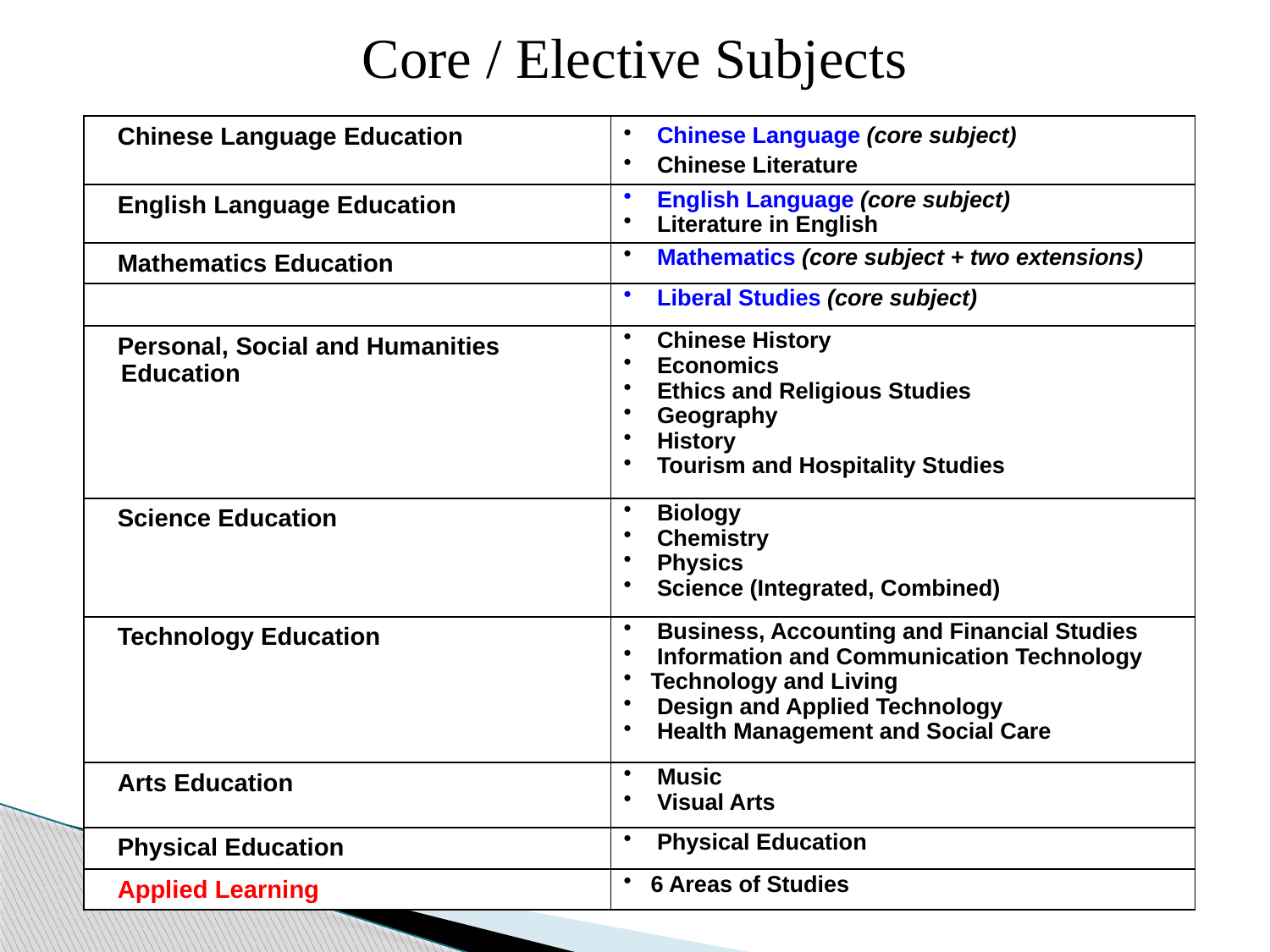

Core / Elective Subjects
| Chinese Language Education | Chinese Language (core subject) Chinese Literature |
| --- | --- |
| English Language Education | English Language (core subject) Literature in English |
| Mathematics Education | Mathematics (core subject + two extensions) |
|  | Liberal Studies (core subject) |
| Personal, Social and Humanities Education | Chinese History Economics Ethics and Religious Studies Geography History Tourism and Hospitality Studies |
| Science Education | Biology Chemistry Physics Science (Integrated, Combined) |
| Technology Education | Business, Accounting and Financial Studies Information and Communication Technology Technology and Living Design and Applied Technology Health Management and Social Care |
| Arts Education | Music Visual Arts |
| Physical Education | Physical Education |
| Applied Learning | 6 Areas of Studies |